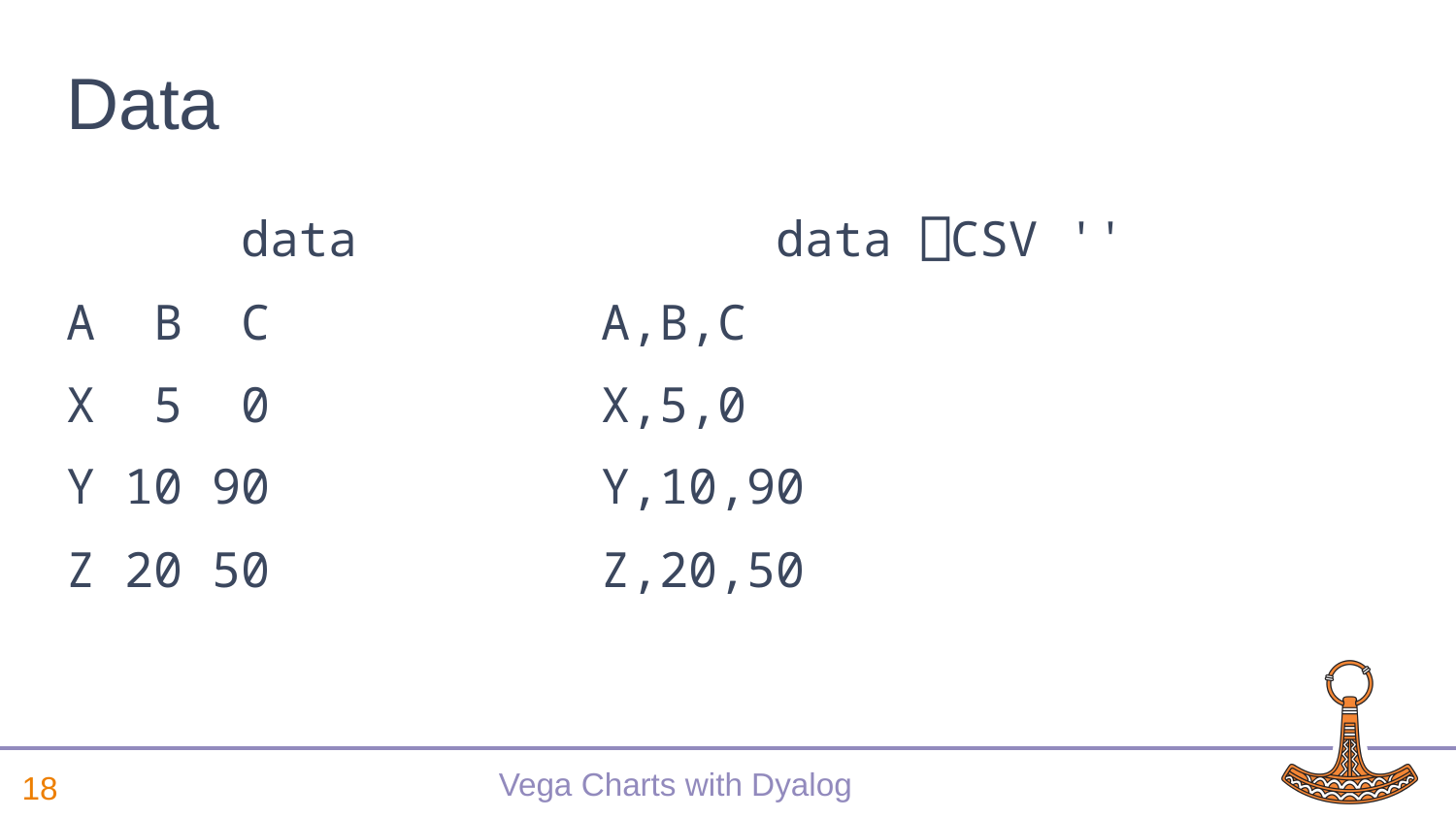

# Data
      data
A  B  C
X  5  0
Y 10 90
Z 20 50
      data ⎕CSV ''
A,B,C
X,5,0
Y,10,90
Z,20,50